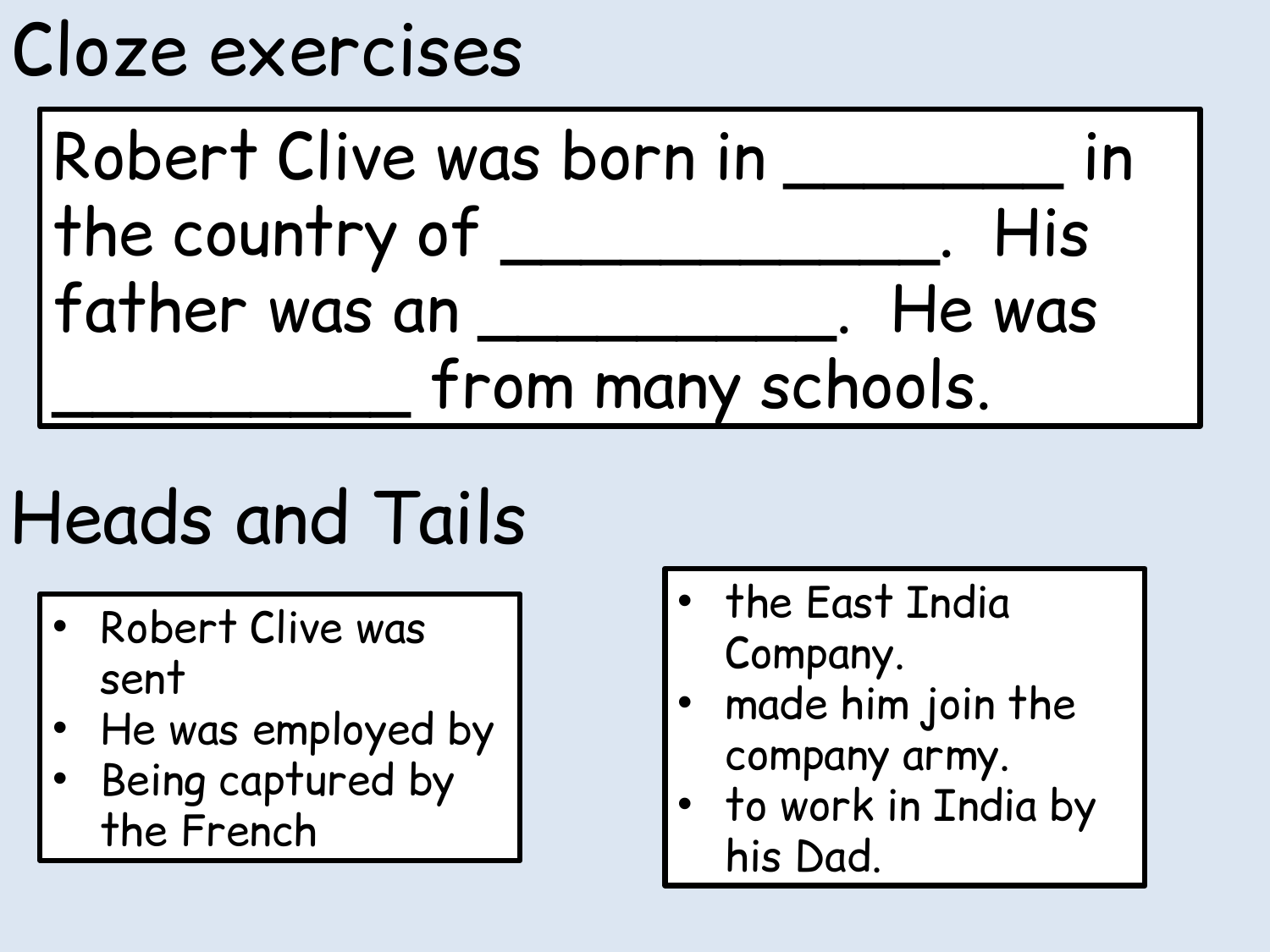

Cloze exercises

Robert Clive was born in _______ in the country of ___________.  His father was an _________.  He was _________ from many schools.
Heads and Tails

the East India Company.
made him join the company army.
to work in India by his Dad.
Robert Clive was sent
He was employed by
Being captured by the French